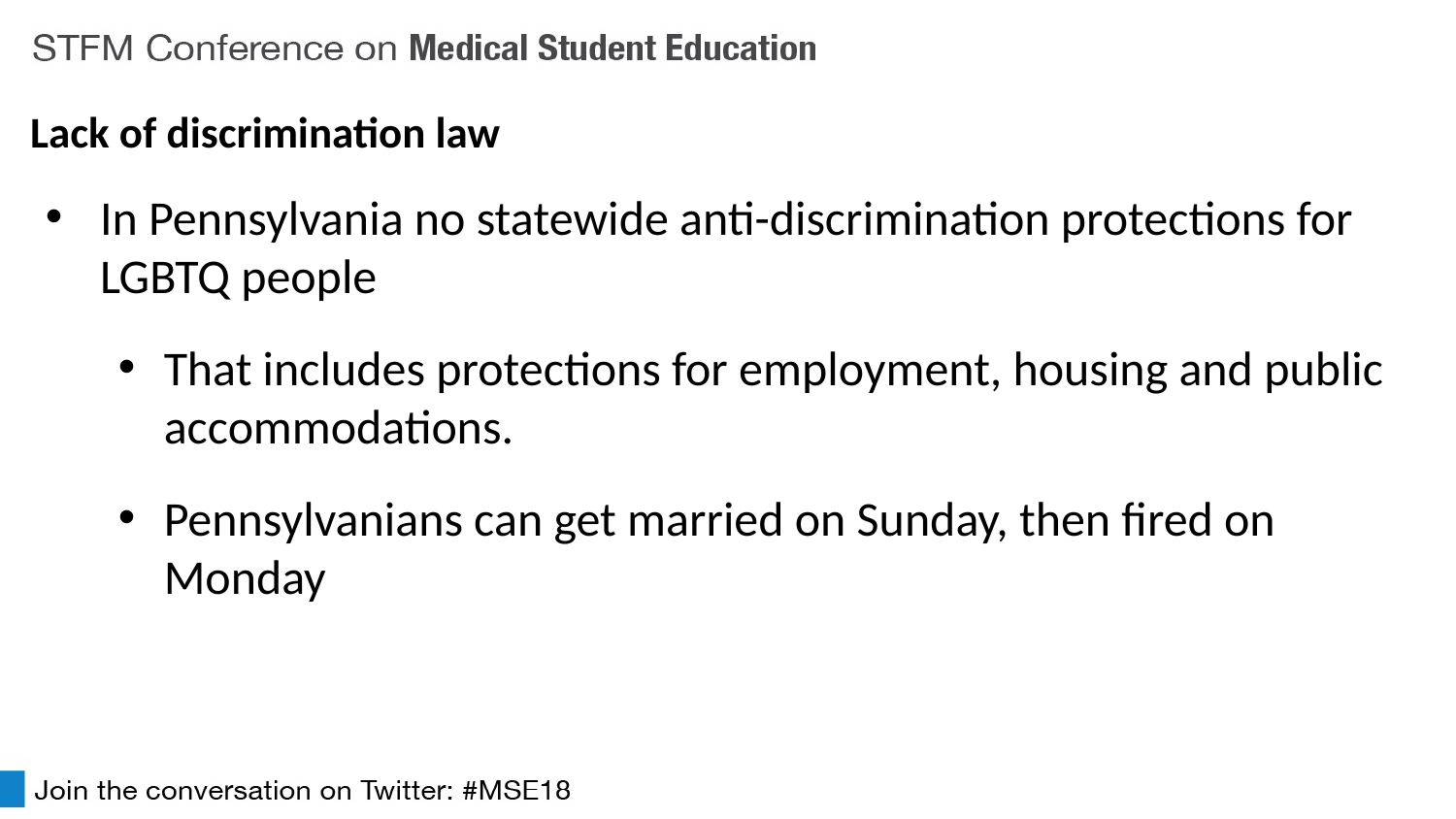

# Lack of discrimination law
In Pennsylvania no statewide anti-discrimination protections for LGBTQ people
That includes protections for employment, housing and public accommodations.
Pennsylvanians can get married on Sunday, then fired on Monday